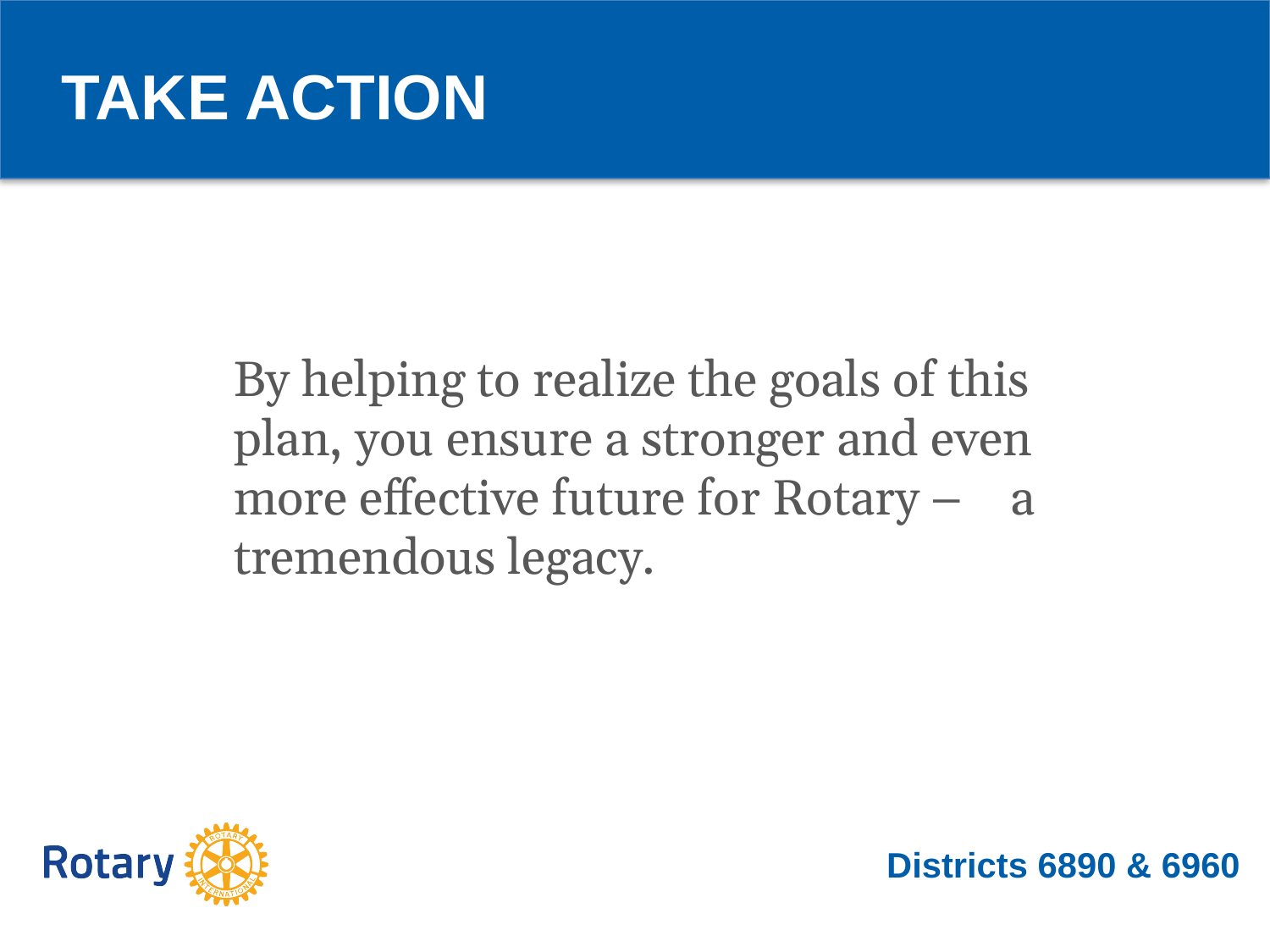

TAKE ACTION
By helping to realize the goals of this plan, you ensure a stronger and even more effective future for Rotary –    a tremendous legacy.